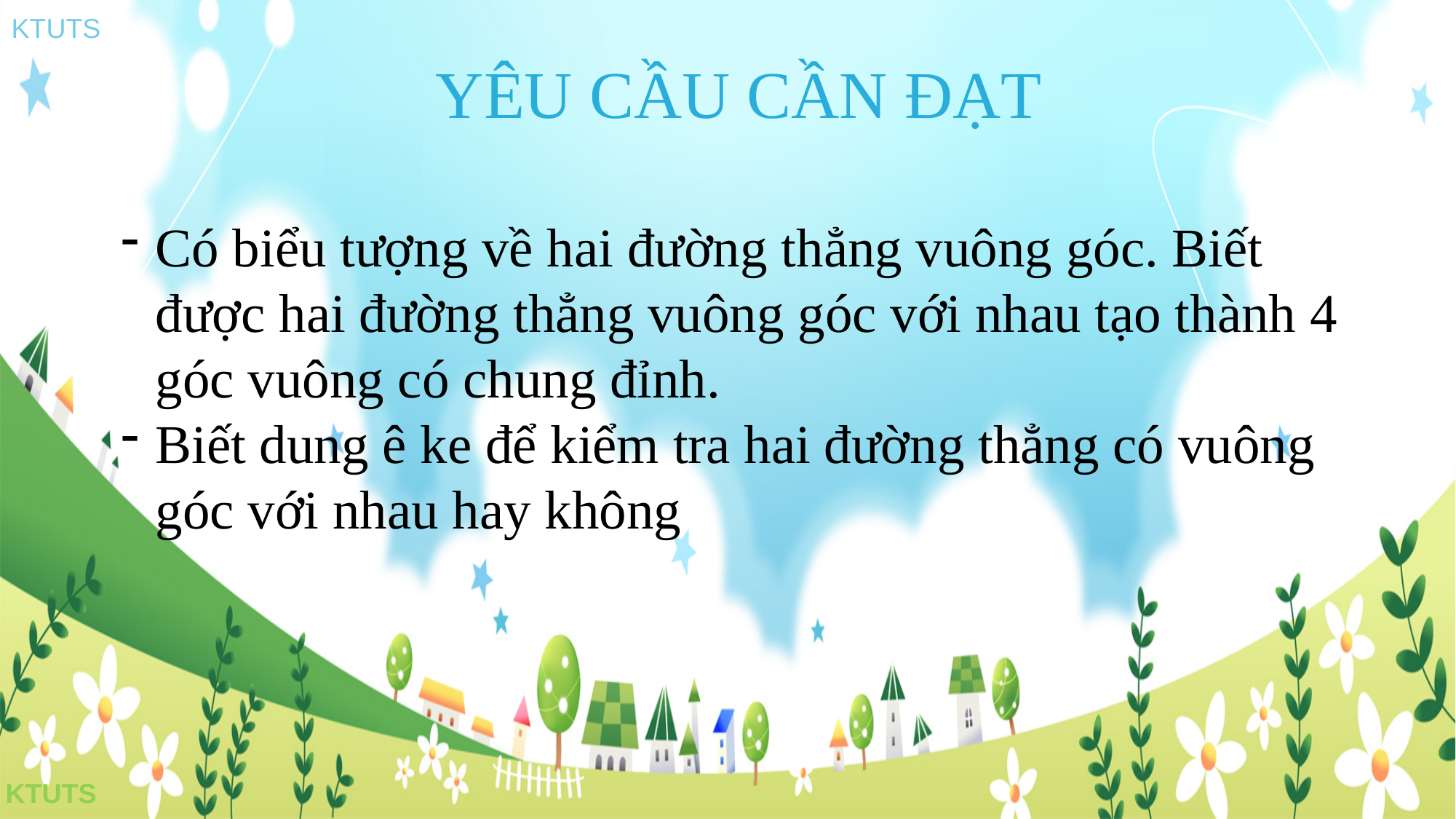

YÊU CẦU CẦN ĐẠT

Có biểu tượng về hai đường thẳng vuông góc. Biết được hai đường thẳng vuông góc với nhau tạo thành 4 góc vuông có chung đỉnh.
Biết dung ê ke để kiểm tra hai đường thẳng có vuông góc với nhau hay không